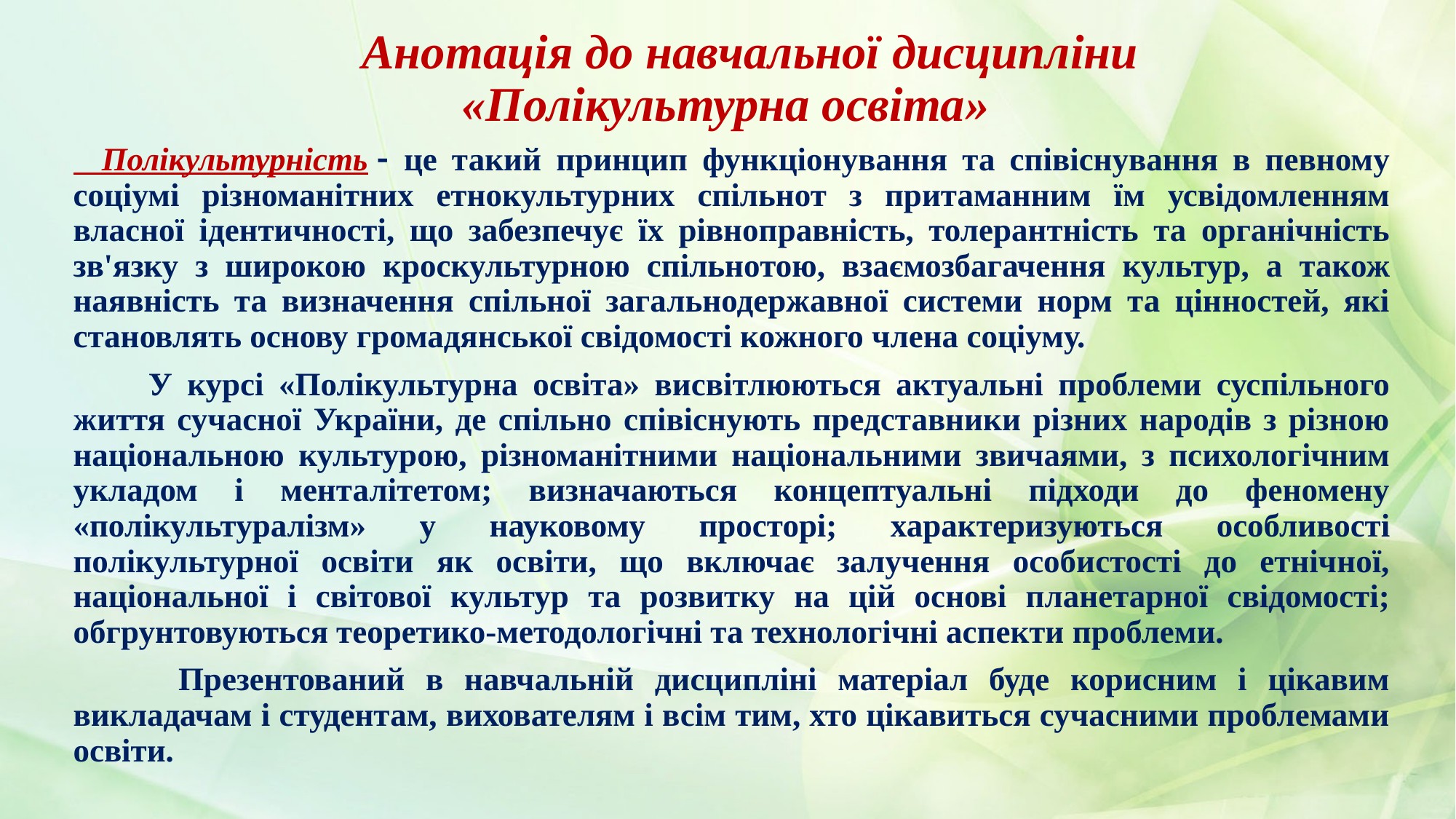

# Анотація до навчальної дисципліни «Полікультурна освіта»
  Полікультурність - це такий принцип функціонування та співіснування в певному соціумі різноманітних етнокультурних спільнот з притаманним їм усвідомленням власної ідентичності, що забезпечує їх рівноправність, толерантність та органічність зв'язку з широкою кроскультурною спільнотою, взаємозбагачення культур, а також наявність та визначення спільної загальнодержавної системи норм та цінностей, які становлять основу громадянської свідомості кожного члена соціуму.
     У курсі «Полікультурна освіта» висвітлюються актуальні проблеми суспільного життя сучасної України, де спільно співіснують представники різних народів з різною національною культурою, різноманітними національними звичаями, з психологічним укладом і менталітетом; визначаються концептуальні підходи до феномену «полікультуралізм» у науковому просторі; характеризуються особливості полікультурної освіти як освіти, що включає залучення особистості до етнічної, національної і світової культур та розвитку на цій основі планетарної свідомості; обгрунтовуються теоретико-методологічні та технологічні аспекти проблеми.
     Презентований в навчальній дисципліні матеріал буде корисним і цікавим викладачам і студентам, вихователям і всім тим, хто цікавиться сучасними проблемами освіти.